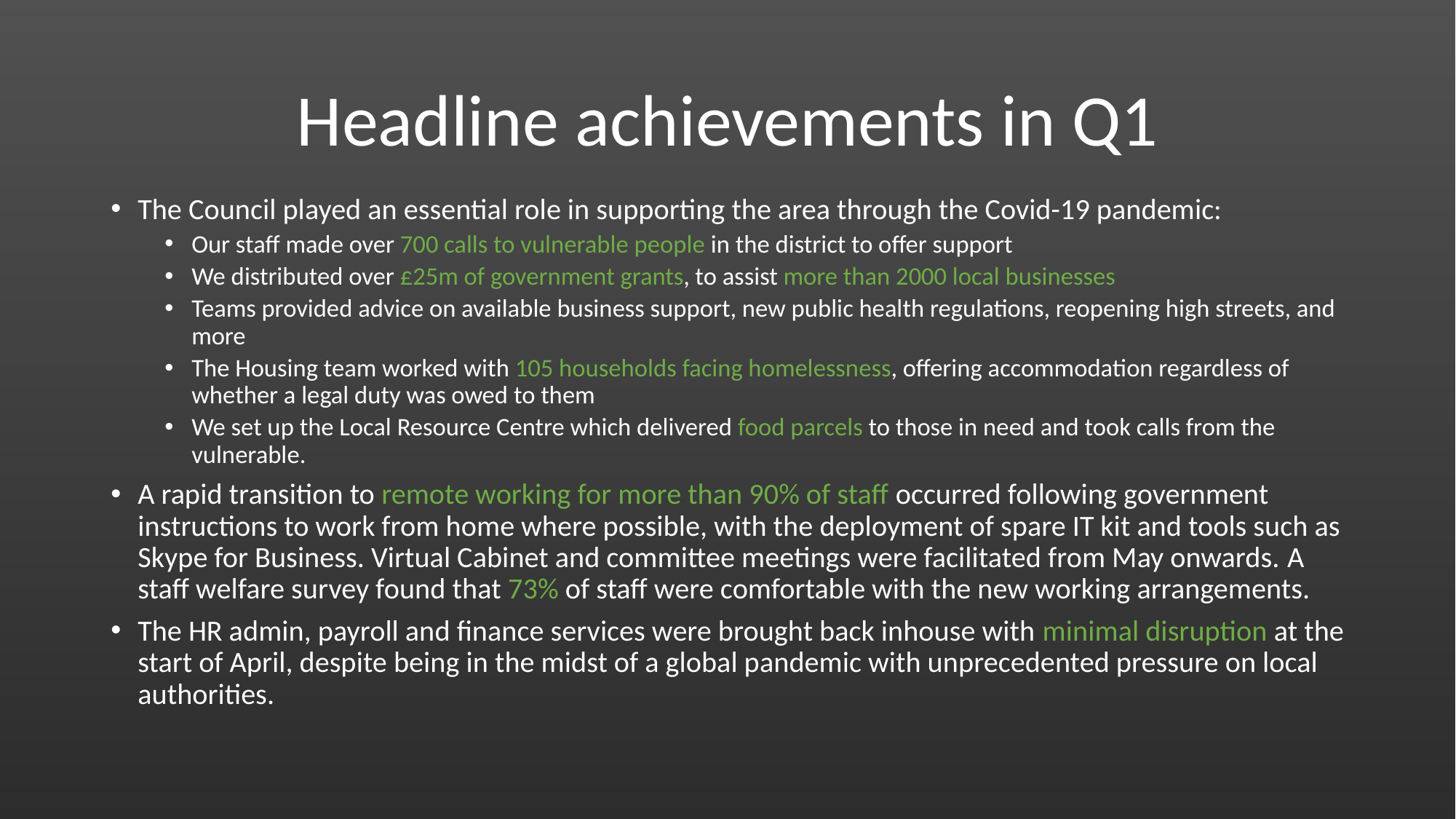

# Headline achievements in Q1
The Council played an essential role in supporting the area through the Covid-19 pandemic:
Our staff made over 700 calls to vulnerable people in the district to offer support
We distributed over £25m of government grants, to assist more than 2000 local businesses
Teams provided advice on available business support, new public health regulations, reopening high streets, and more
The Housing team worked with 105 households facing homelessness, offering accommodation regardless of whether a legal duty was owed to them
We set up the Local Resource Centre which delivered food parcels to those in need and took calls from the vulnerable.
A rapid transition to remote working for more than 90% of staff occurred following government instructions to work from home where possible, with the deployment of spare IT kit and tools such as Skype for Business. Virtual Cabinet and committee meetings were facilitated from May onwards. A staff welfare survey found that 73% of staff were comfortable with the new working arrangements.
The HR admin, payroll and finance services were brought back inhouse with minimal disruption at the start of April, despite being in the midst of a global pandemic with unprecedented pressure on local authorities.